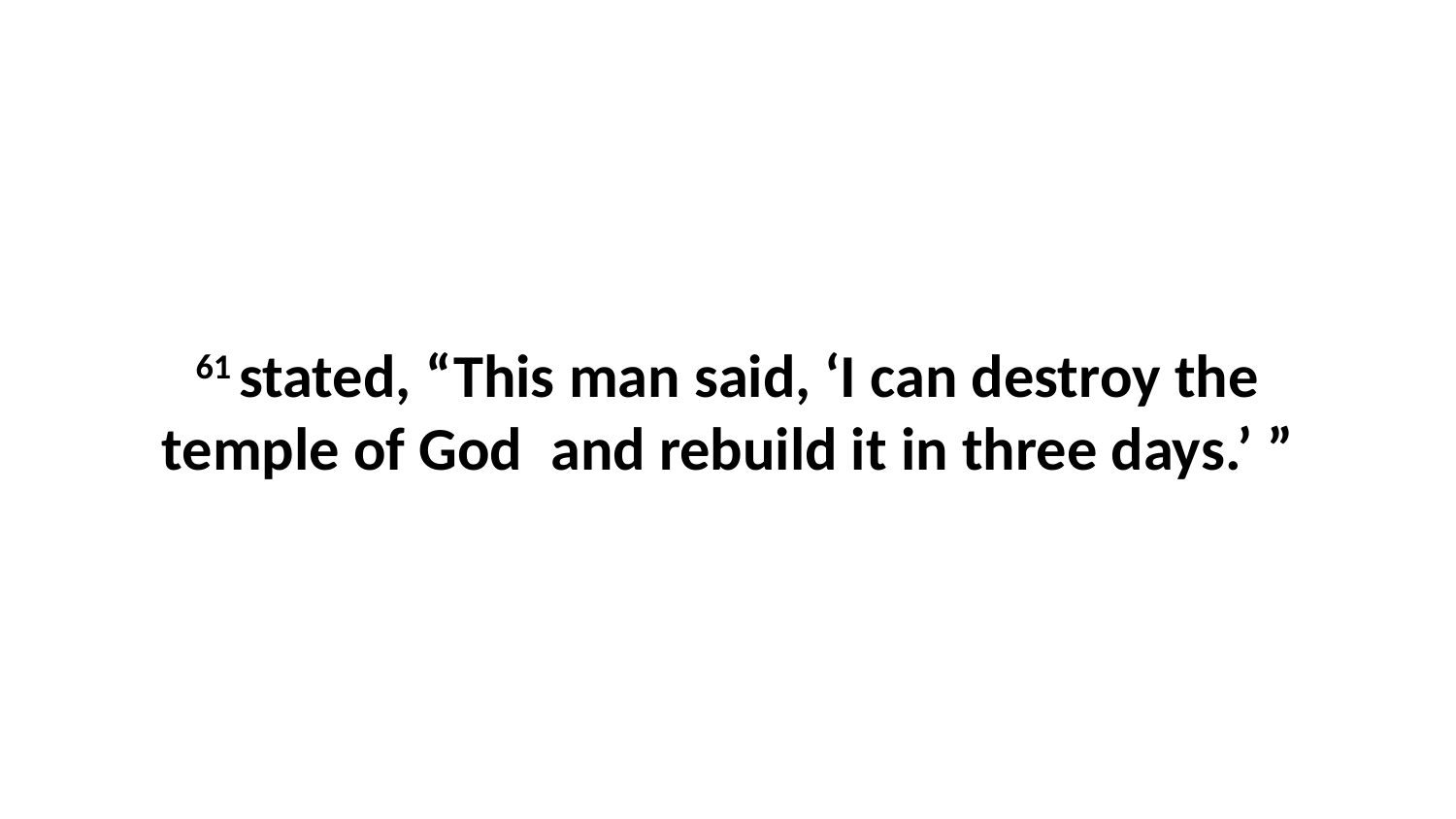

61 stated, “This man said, ‘I can destroy the temple of God  and rebuild it in three days.’ ”